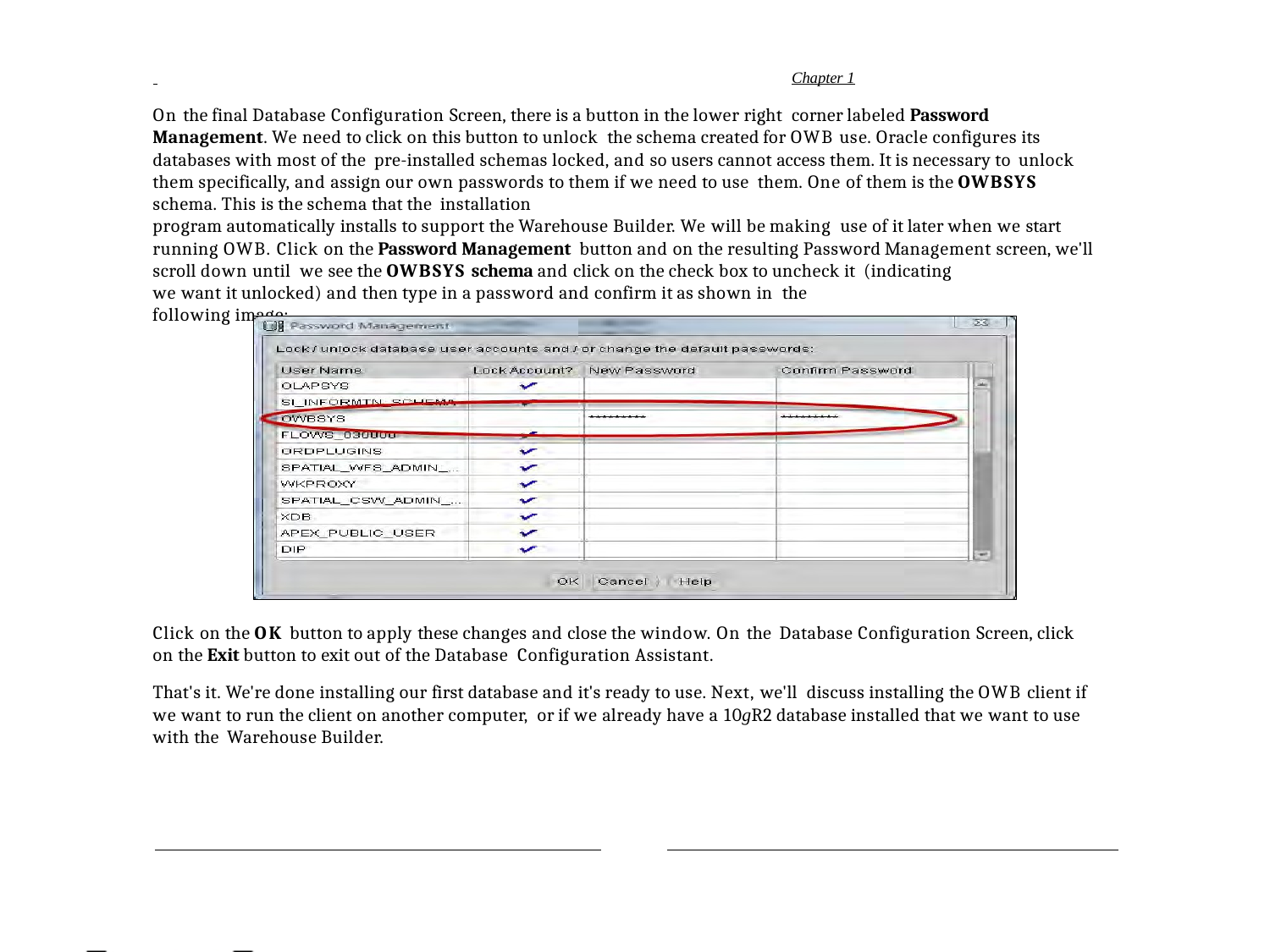

Chapter 1

On the final Database Configuration Screen, there is a button in the lower right  corner labeled Password Management. We need to click on this button to unlock  the schema created for OWB use. Oracle configures its databases with most of the  pre-installed schemas locked, and so users cannot access them. It is necessary to  unlock them specifically, and assign our own passwords to them if we need to use  them. One of them is the OWBSYS schema. This is the schema that the  installation
program automatically installs to support the Warehouse Builder. We will be making  use of it later when we start running OWB. Click on the Password Management  button and on the resulting Password Management screen, we'll scroll down until  we see the OWBSYS schema and click on the check box to uncheck it  (indicating
we want it unlocked) and then type in a password and confirm it as shown in  the
following image:

Click on the OK button to apply these changes and close the window. On the  Database Configuration Screen, click on the Exit button to exit out of the Database  Configuration Assistant.
That's it. We're done installing our first database and it's ready to use. Next, we'll  discuss installing the OWB client if we want to run the client on another computer,  or if we already have a 10gR2 database installed that we want to use with the  Warehouse Builder.